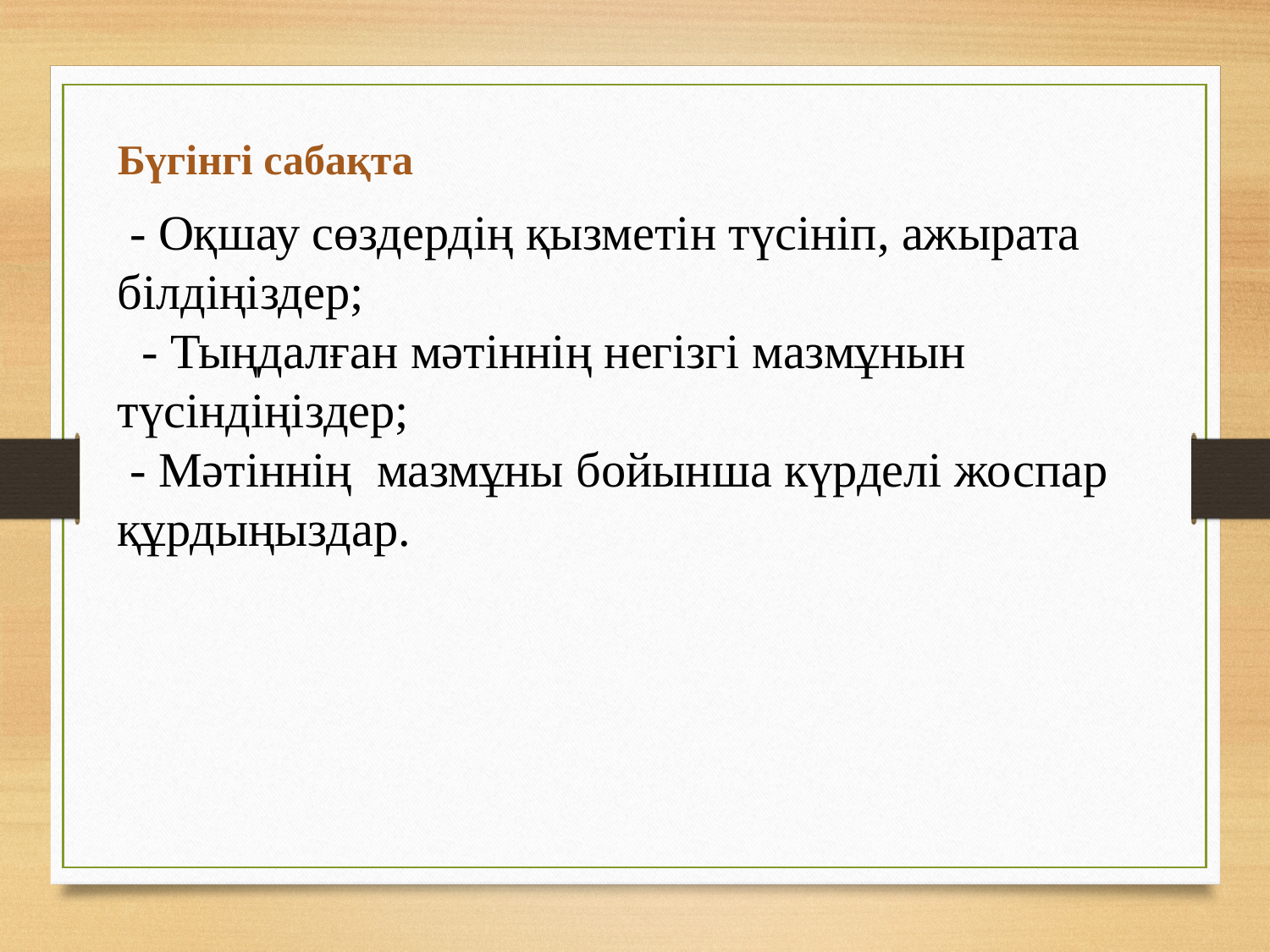

Бүгінгі сабақта
 - Оқшау сөздердің қызметін түсініп, ажырата білдіңіздер;
  - Тыңдалған мәтіннің негізгі мазмұнын түсіндіңіздер;
 - Мәтіннің  мазмұны бойынша күрделі жоспар құрдыңыздар.